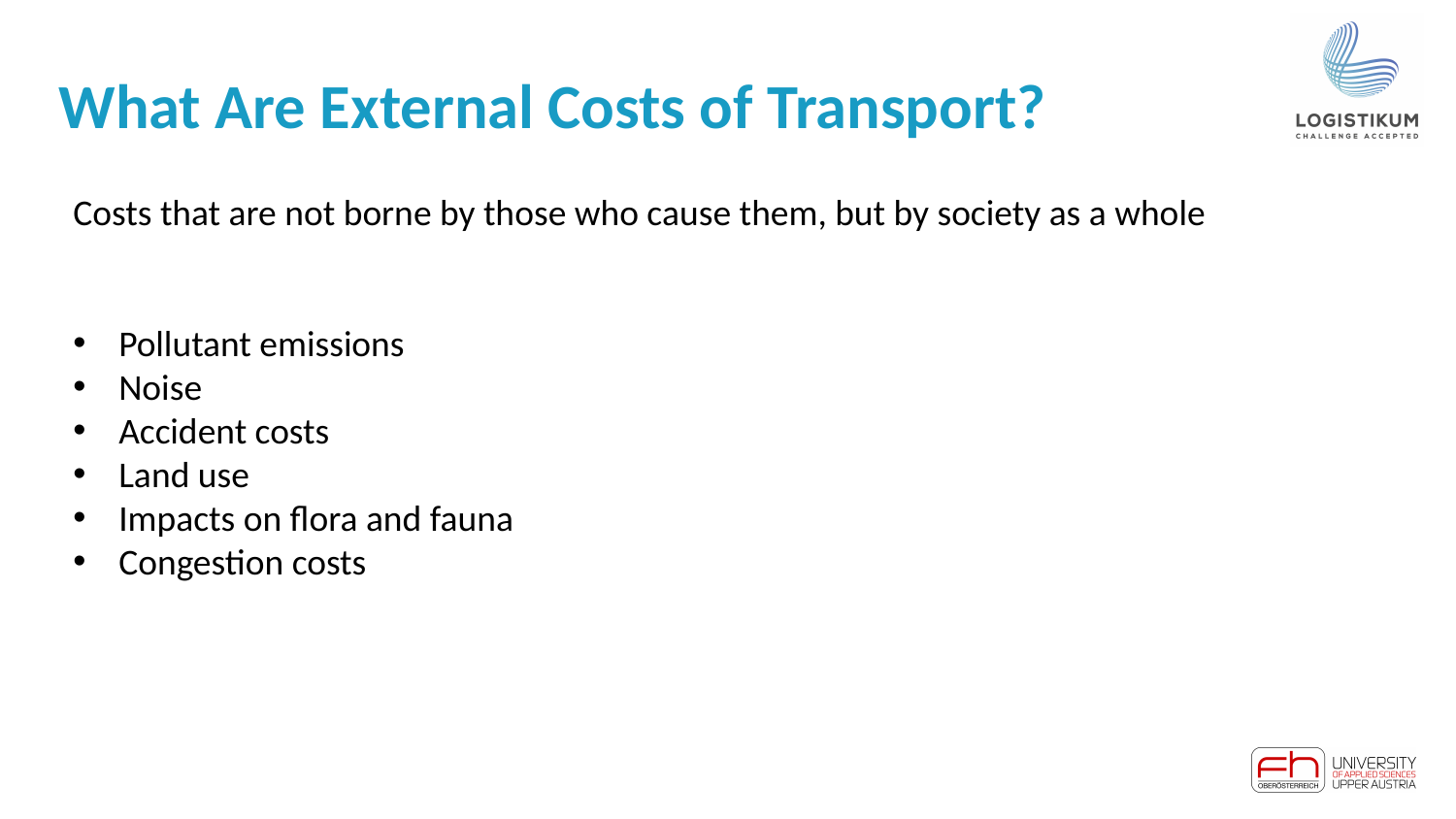

# What Are External Costs of Transport?
Costs that are not borne by those who cause them, but by society as a whole

Pollutant emissions
Noise
Accident costs
Land use
Impacts on flora and fauna
Congestion costs